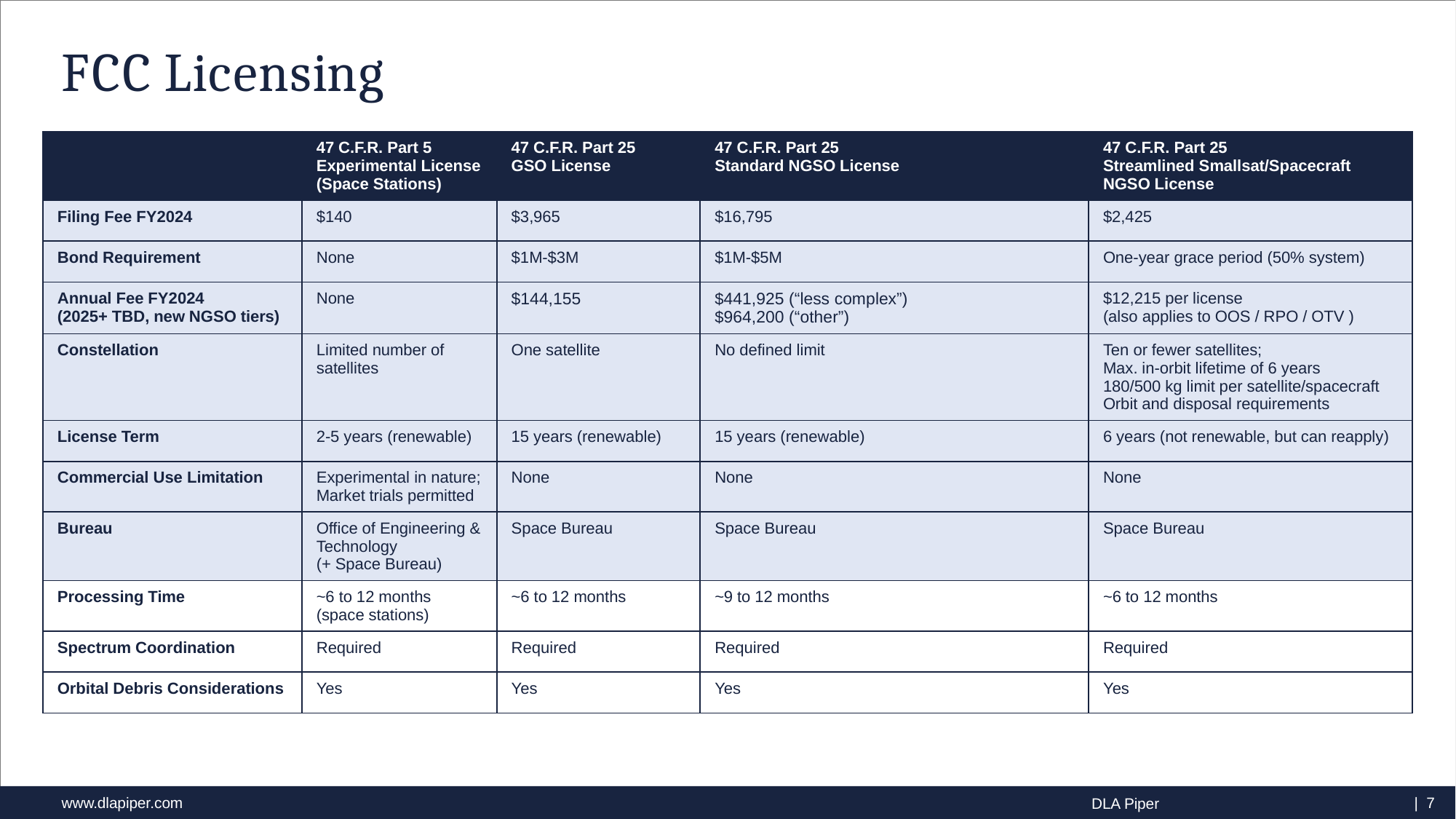

# FCC Licensing
|  | 47 C.F.R. Part 5 Experimental License (Space Stations) | 47 C.F.R. Part 25 GSO License | 47 C.F.R. Part 25 Standard NGSO License | 47 C.F.R. Part 25 Streamlined Smallsat/Spacecraft NGSO License |
| --- | --- | --- | --- | --- |
| Filing Fee FY2024 | $140 | $3,965 | $16,795 | $2,425 |
| Bond Requirement | None | $1M-$3M | $1M-$5M | One-year grace period (50% system) |
| Annual Fee FY2024 (2025+ TBD, new NGSO tiers) | None | $144,155 | $441,925 (“less complex”) $964,200 (“other”) | $12,215 per license (also applies to OOS / RPO / OTV ) |
| Constellation | Limited number of satellites | One satellite | No defined limit | Ten or fewer satellites; Max. in-orbit lifetime of 6 years 180/500 kg limit per satellite/spacecraft Orbit and disposal requirements |
| License Term | 2-5 years (renewable) | 15 years (renewable) | 15 years (renewable) | 6 years (not renewable, but can reapply) |
| Commercial Use Limitation | Experimental in nature; Market trials permitted | None | None | None |
| Bureau | Office of Engineering & Technology (+ Space Bureau) | Space Bureau | Space Bureau | Space Bureau |
| Processing Time | ~6 to 12 months (space stations) | ~6 to 12 months | ~9 to 12 months | ~6 to 12 months |
| Spectrum Coordination | Required | Required | Required | Required |
| Orbital Debris Considerations | Yes | Yes | Yes | Yes |
|  7
DLA Piper